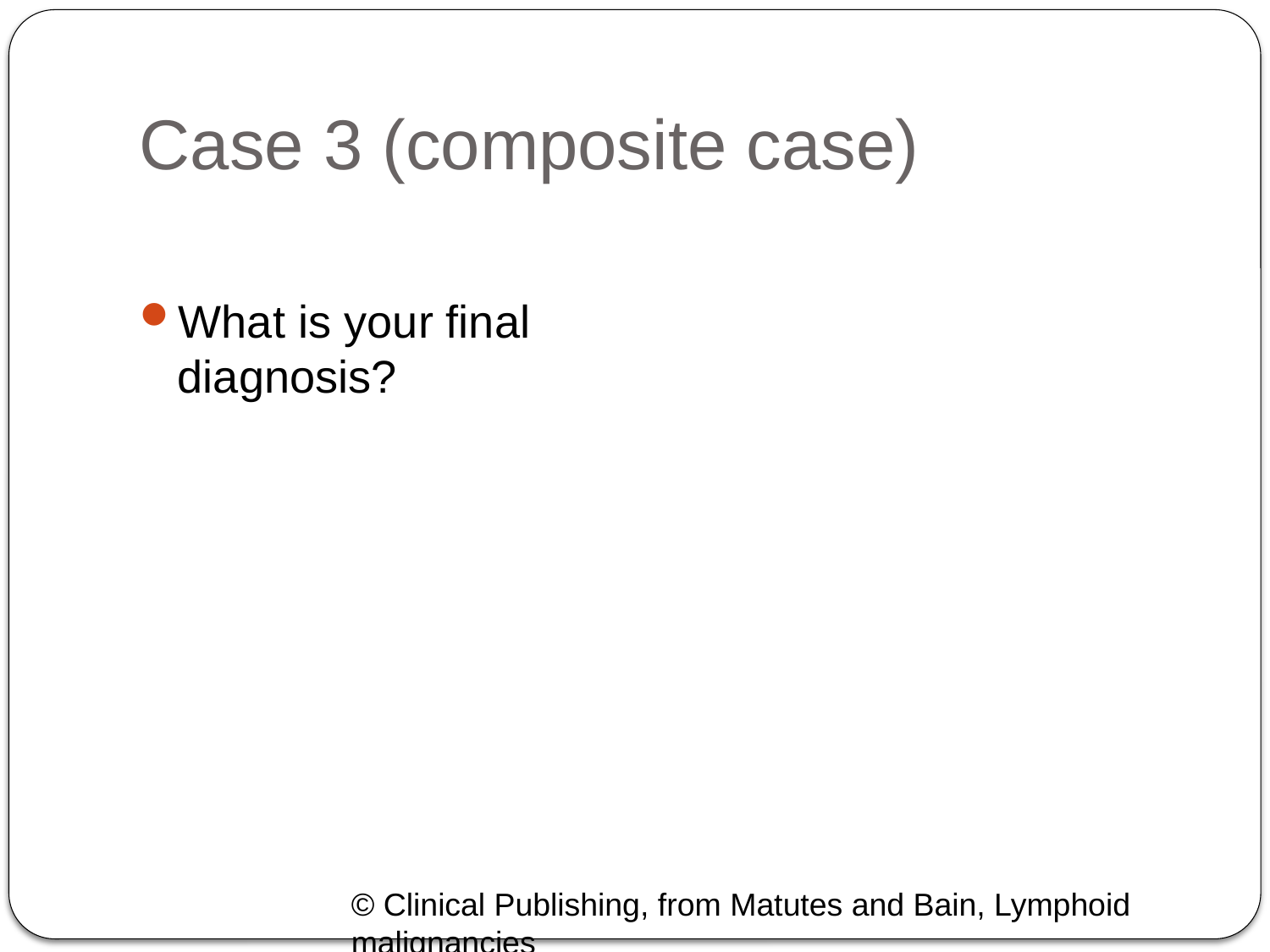

# Case 3 (composite case)
What is your final diagnosis?
© Clinical Publishing, from Matutes and Bain, Lymphoid malignancies